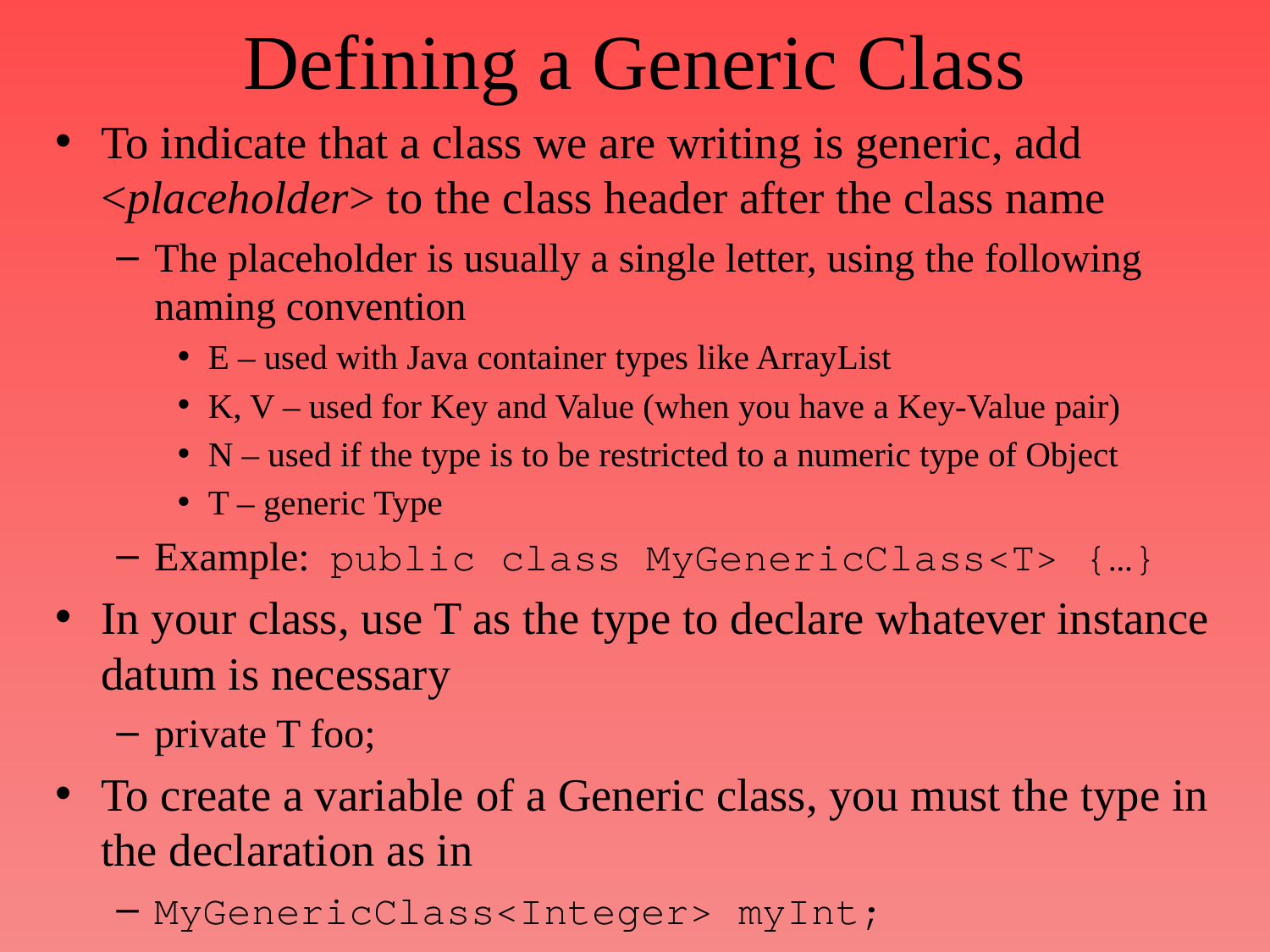

# Defining a Generic Class
To indicate that a class we are writing is generic, add <placeholder> to the class header after the class name
The placeholder is usually a single letter, using the following naming convention
E – used with Java container types like ArrayList
K, V – used for Key and Value (when you have a Key-Value pair)
N – used if the type is to be restricted to a numeric type of Object
T – generic Type
Example:  public class MyGenericClass<T> {…}
In your class, use T as the type to declare whatever instance datum is necessary
private T foo;
To create a variable of a Generic class, you must the type in the declaration as in
MyGenericClass<Integer> myInt;